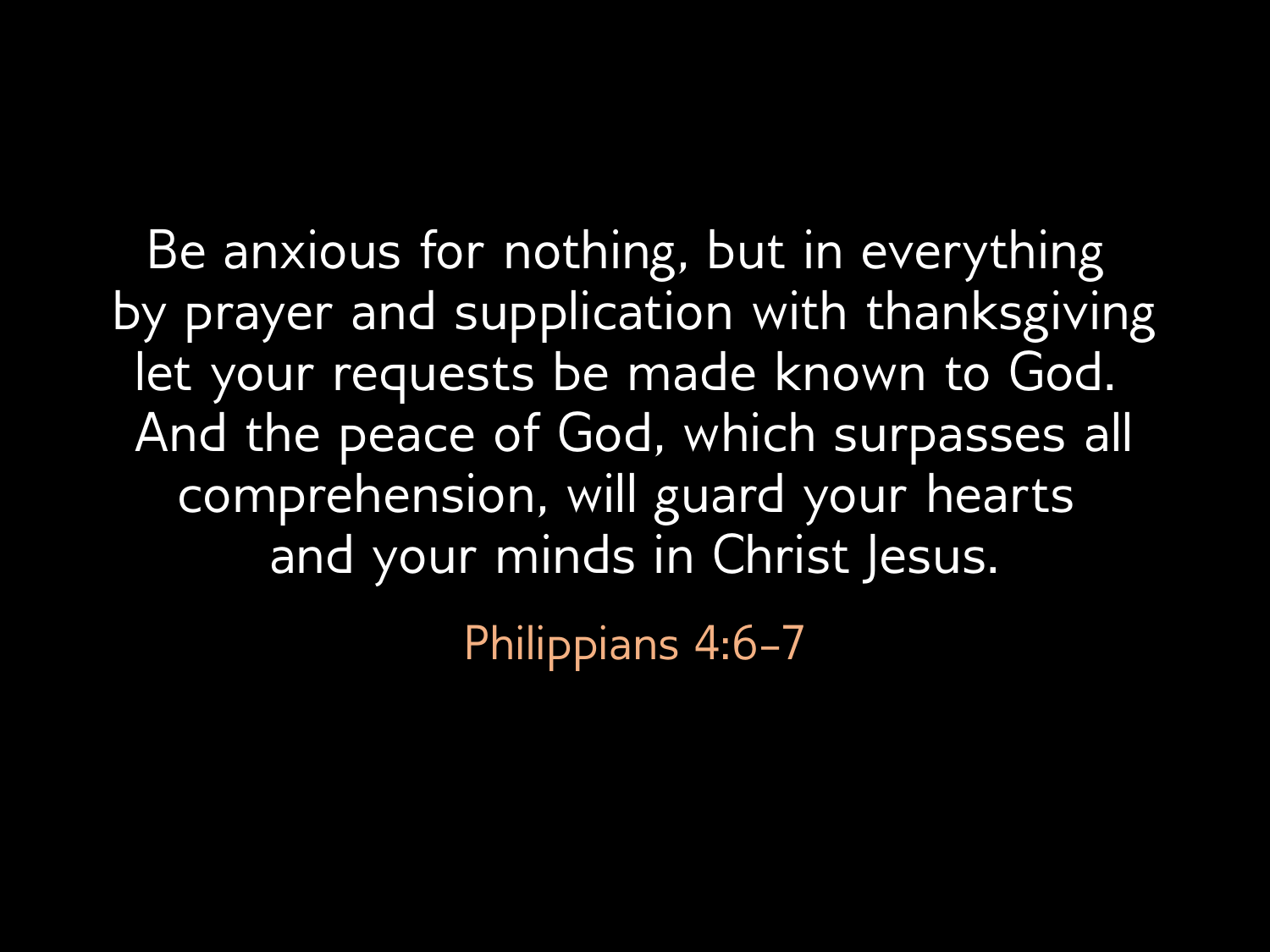

Be anxious for nothing, but in everything
by prayer and supplication with thanksgiving let your requests be made known to God.
And the peace of God, which surpasses all comprehension, will guard your hearts
and your minds in Christ Jesus.
Philippians 4:6–7